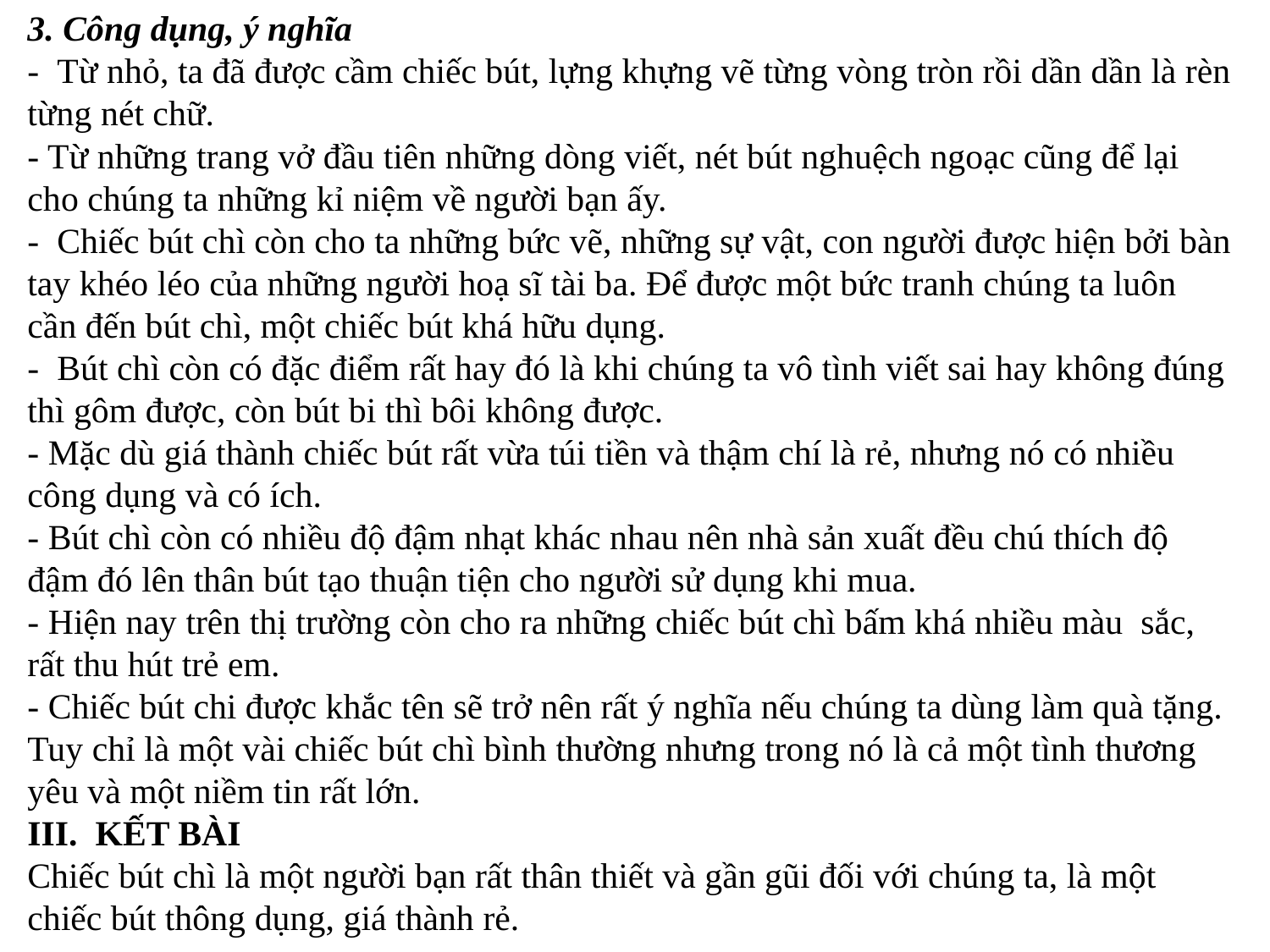

3. Công dụng, ý nghĩa
-  Từ nhỏ, ta đã được cầm chiếc bút, lựng khựng vẽ từng vòng tròn rồi dần dần là rèn từng nét chữ.
- Từ những trang vở đầu tiên những dòng viết, nét bút nghuệch ngoạc cũng để lại cho chúng ta những kỉ niệm về người bạn ấy.
-  Chiếc bút chì còn cho ta những bức vẽ, những sự vật, con người được hiện bởi bàn tay khéo léo của những người hoạ sĩ tài ba. Để được một bức tranh chúng ta luôn cần đến bút chì, một chiếc bút khá hữu dụng.
-  Bút chì còn có đặc điểm rất hay đó là khi chúng ta vô tình viết sai hay không đúng thì gôm được, còn bút bi thì bôi không được.
- Mặc dù giá thành chiếc bút rất vừa túi tiền và thậm chí là rẻ, nhưng nó có nhiều công dụng và có ích.
- Bút chì còn có nhiều độ đậm nhạt khác nhau nên nhà sản xuất đều chú thích độ đậm đó lên thân bút tạo thuận tiện cho người sử dụng khi mua.
- Hiện nay trên thị trường còn cho ra những chiếc bút chì bấm khá nhiều màu  sắc, rất thu hút trẻ em.
- Chiếc bút chi được khắc tên sẽ trở nên rất ý nghĩa nếu chúng ta dùng làm quà tặng. Tuy chỉ là một vài chiếc bút chì bình thường nhưng trong nó là cả một tình thương yêu và một niềm tin rất lớn.
III.  KẾT BÀI
Chiếc bút chì là một người bạn rất thân thiết và gần gũi đối với chúng ta, là một chiếc bút thông dụng, giá thành rẻ.